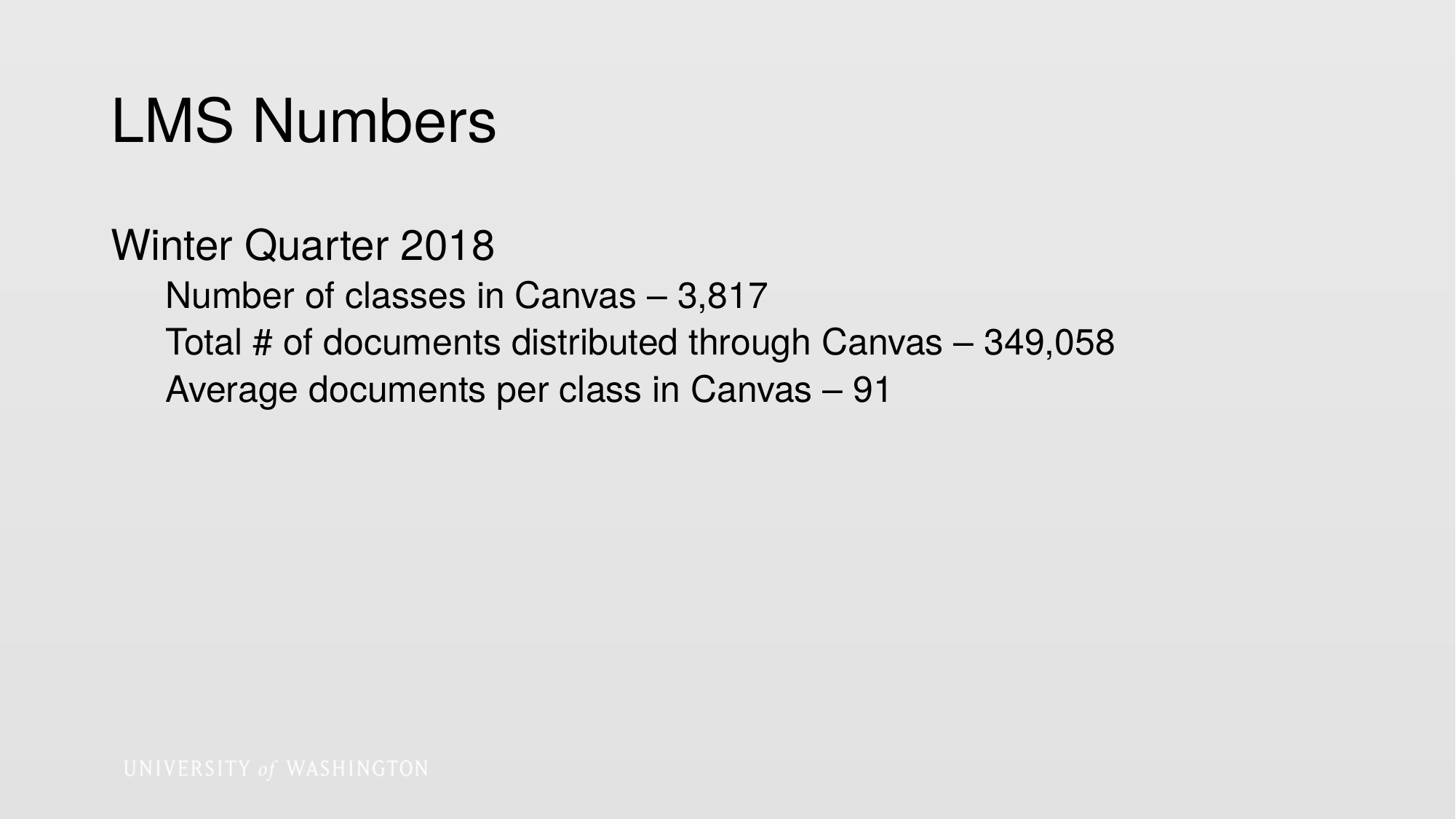

# LMS Numbers
Winter Quarter 2018
Number of classes in Canvas – 3,817
Total # of documents distributed through Canvas – 349,058
Average documents per class in Canvas – 91